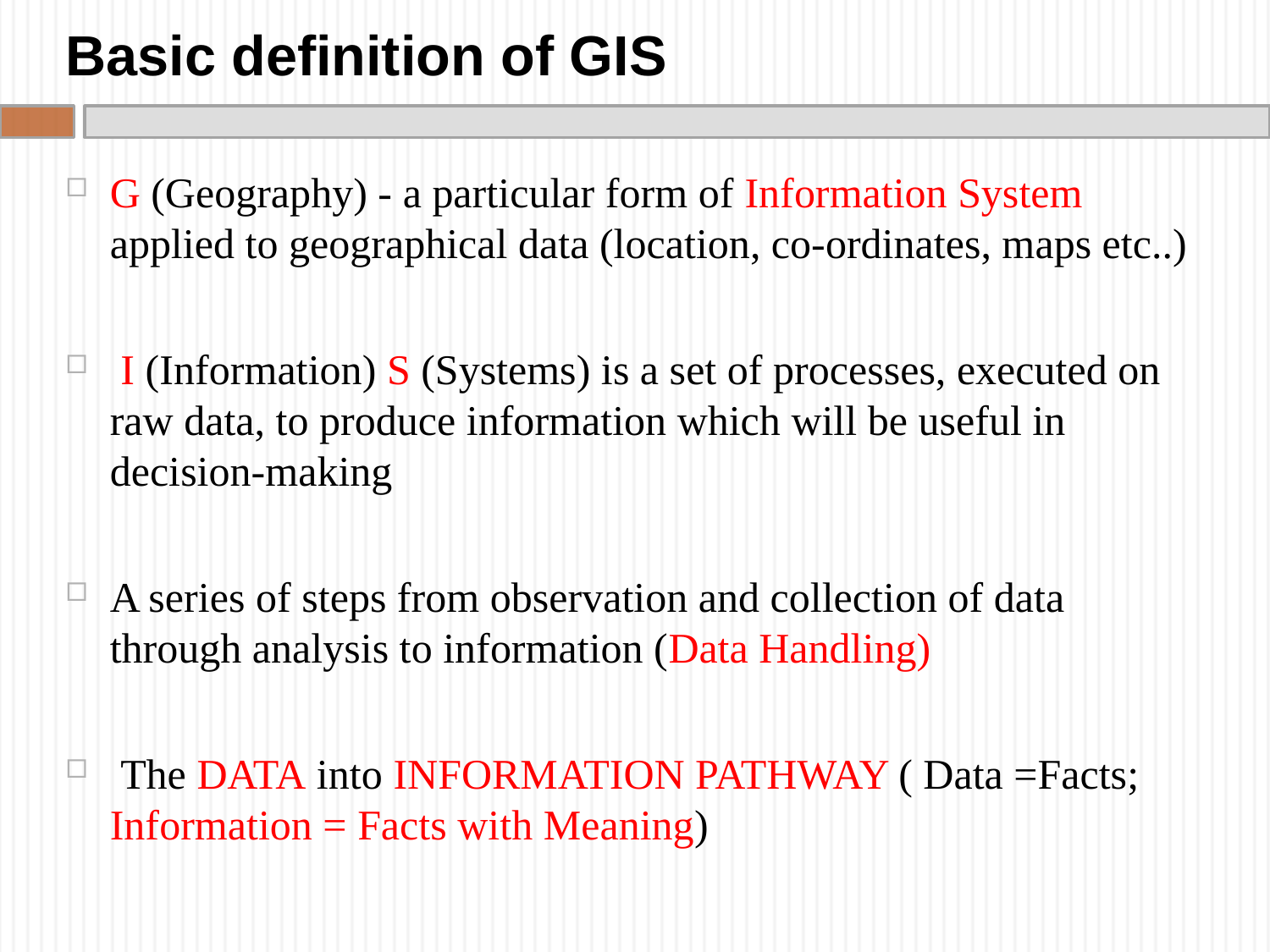

# Basic definition of GIS
G (Geography) - a particular form of Information System applied to geographical data (location, co-ordinates, maps etc..)

 I (Information) S (Systems) is a set of processes, executed on raw data, to produce information which will be useful in decision-making

A series of steps from observation and collection of data through analysis to information (Data Handling)

 The DATA into INFORMATION PATHWAY ( Data =Facts; Information = Facts with Meaning)